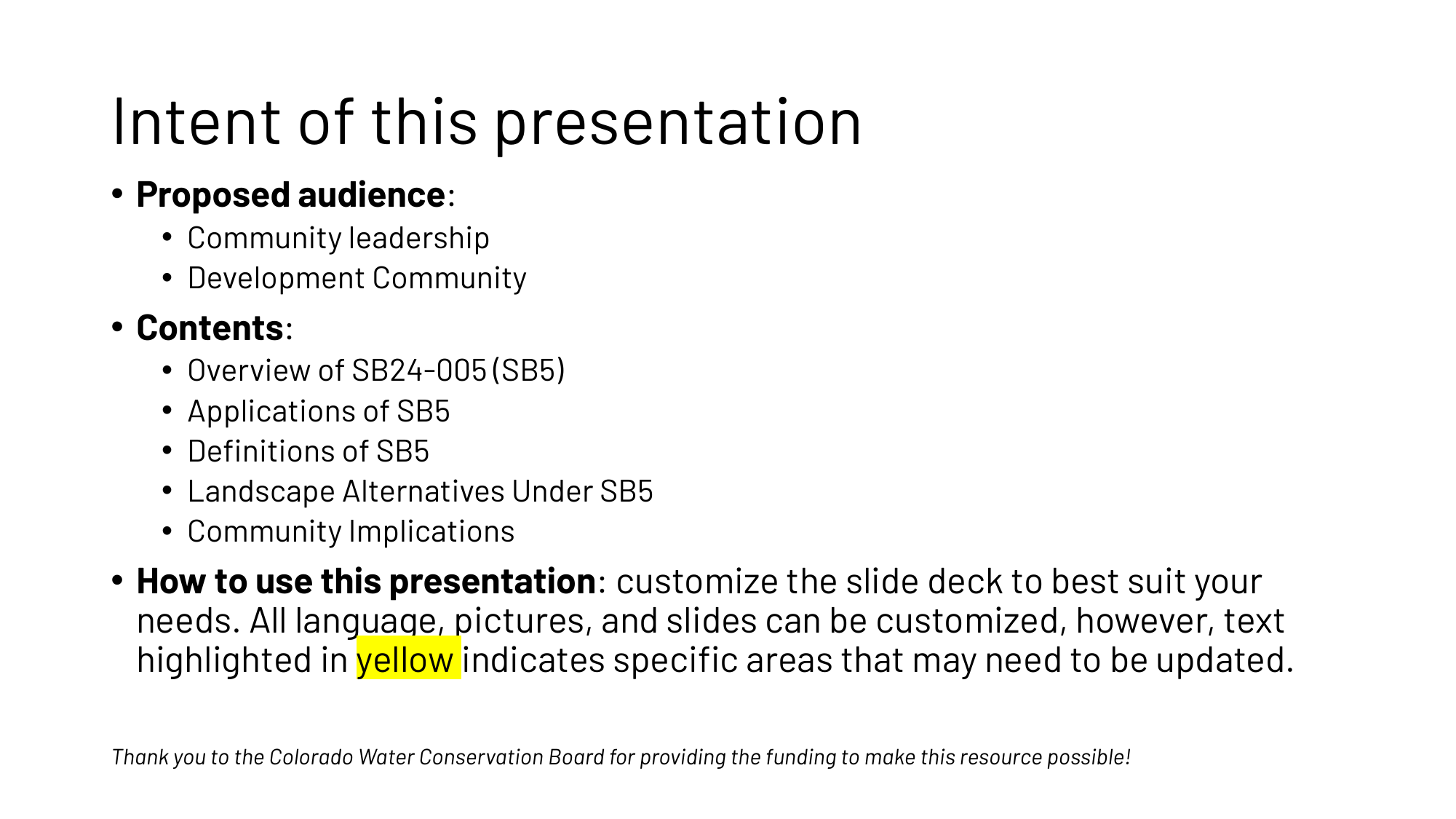

# Intent of this presentation
Proposed audience:
Community leadership
Development Community
Contents:
Overview of SB24-005 (SB5)
Applications of SB5
Definitions of SB5
Landscape Alternatives Under SB5
Community Implications
How to use this presentation: customize the slide deck to best suit your needs. All language, pictures, and slides can be customized, however, text highlighted in yellow indicates specific areas that may need to be updated.

Thank you to the Colorado Water Conservation Board for providing the funding to make this resource possible!